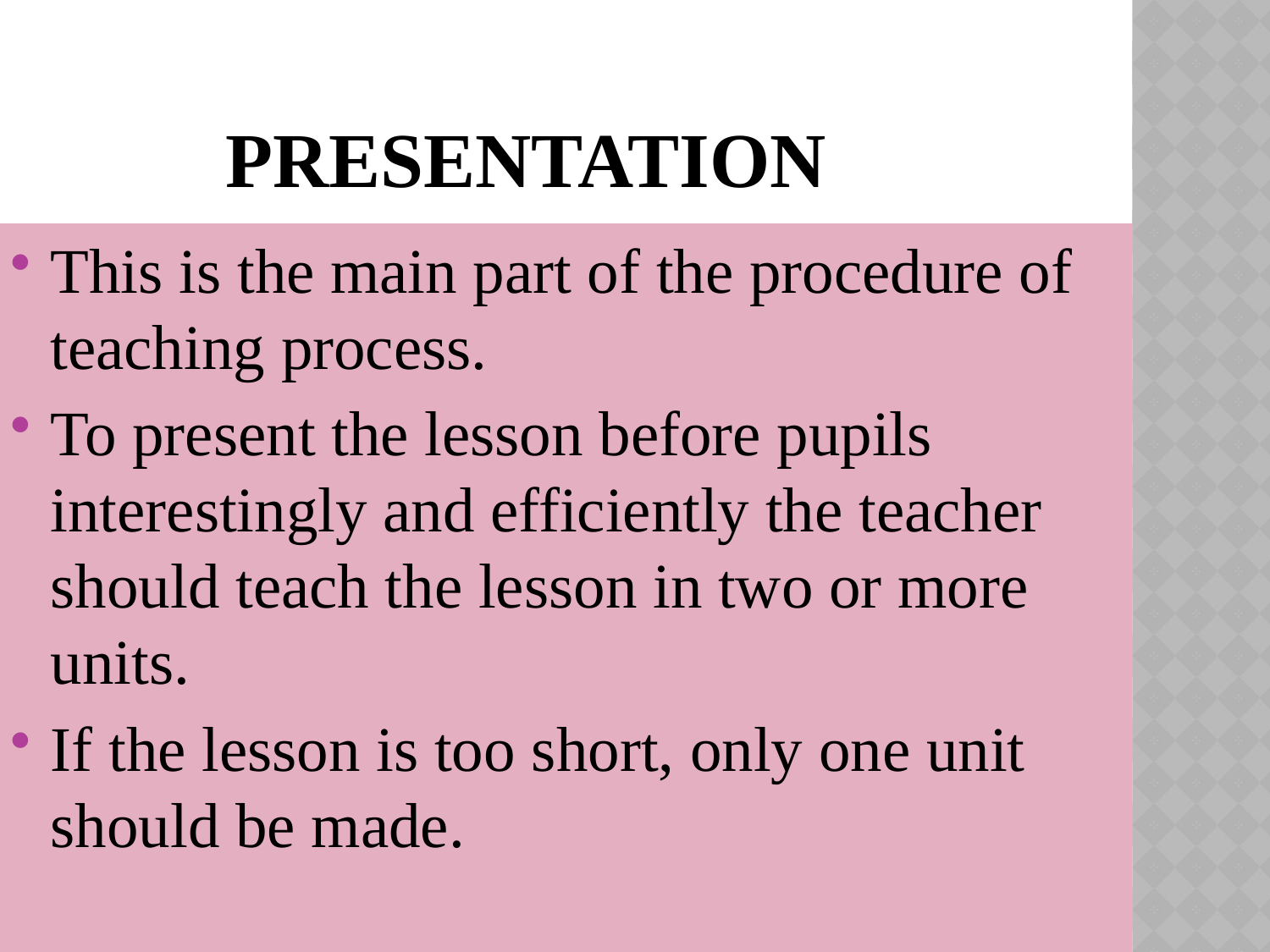

# PRESENTATION
This is the main part of the procedure of teaching process.
To present the lesson before pupils interestingly and efficiently the teacher should teach the lesson in two or more units.
If the lesson is too short, only one unit should be made.